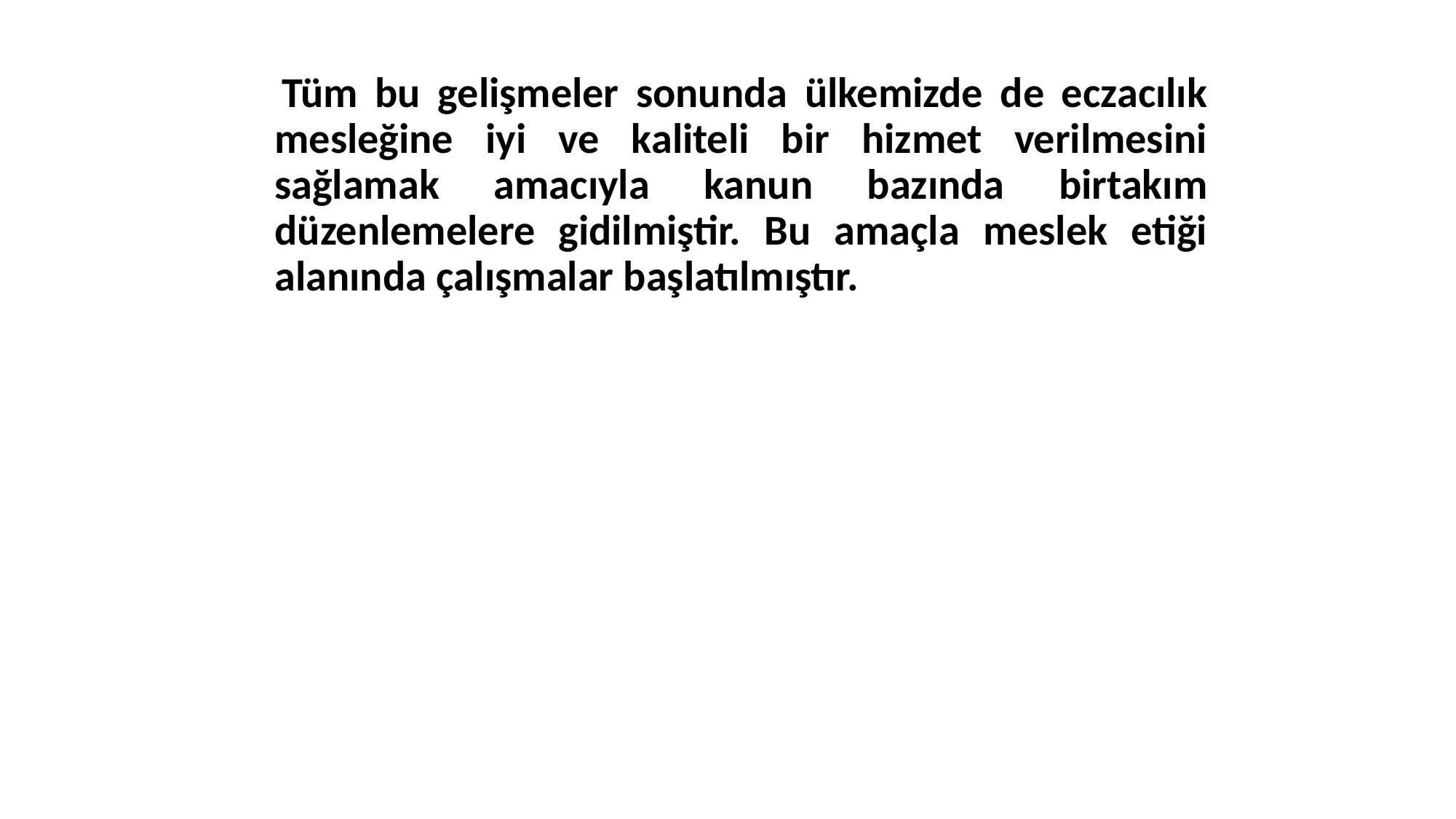

Tüm bu gelişmeler sonunda ülkemizde de eczacılık mesleğine iyi ve kaliteli bir hizmet verilmesini sağlamak amacıyla kanun bazında birtakım düzenlemelere gidilmiştir. Bu amaçla meslek etiği alanında çalışmalar başlatılmıştır.